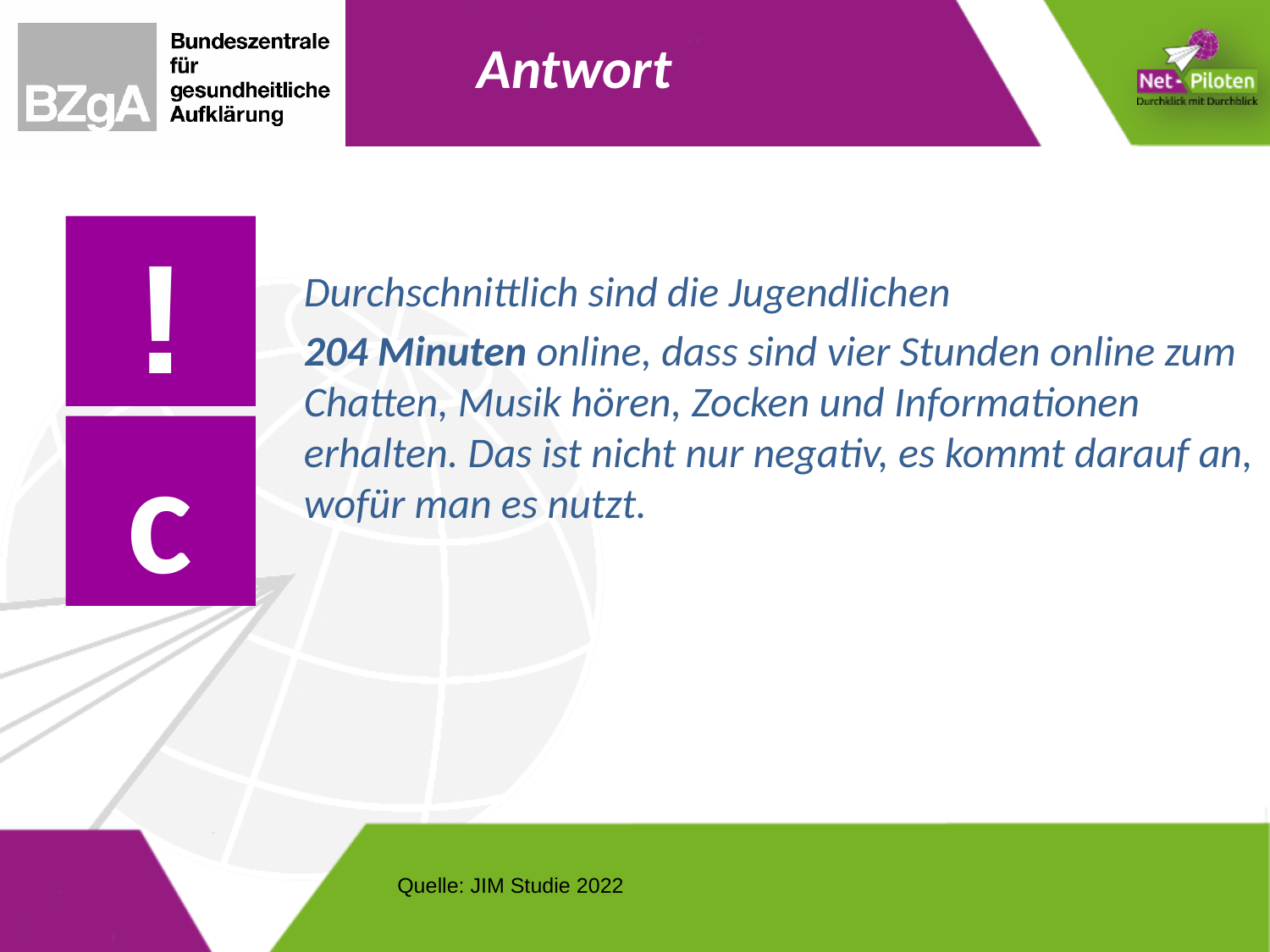

Durchschnittlich sind die Jugendlichen
204 Minuten online, dass sind vier Stunden online zum Chatten, Musik hören, Zocken und Informationen erhalten. Das ist nicht nur negativ, es kommt darauf an, wofür man es nutzt.
c
Quelle: JIM Studie 2022